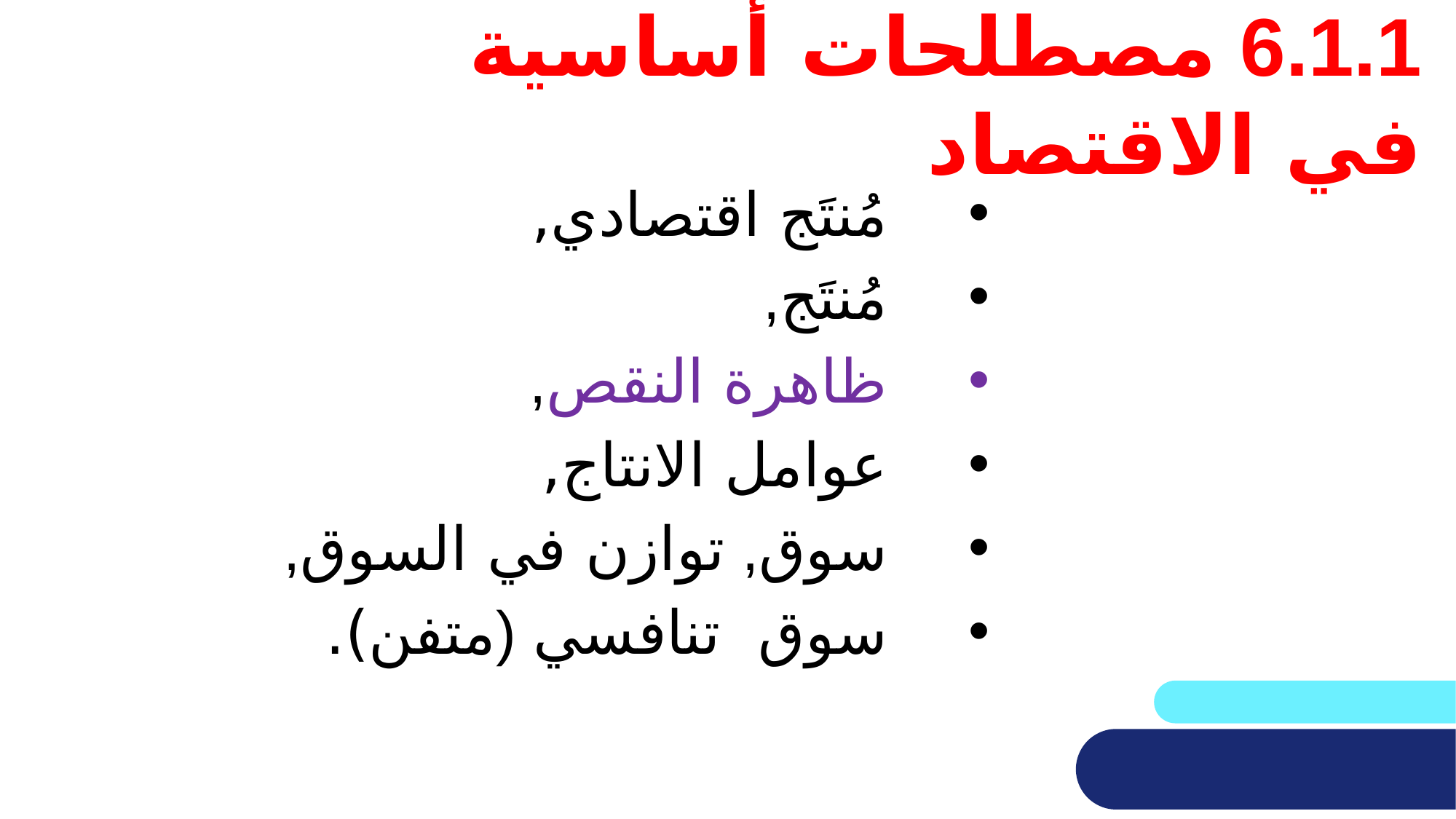

# 6.1.1 مصطلحات أساسية في الاقتصاد
مُنتَج اقتصادي,
مُنتَج,
ظاهرة النقص,
عوامل الانتاج,
سوق, توازن في السوق,
سوق  تنافسي (متفن).